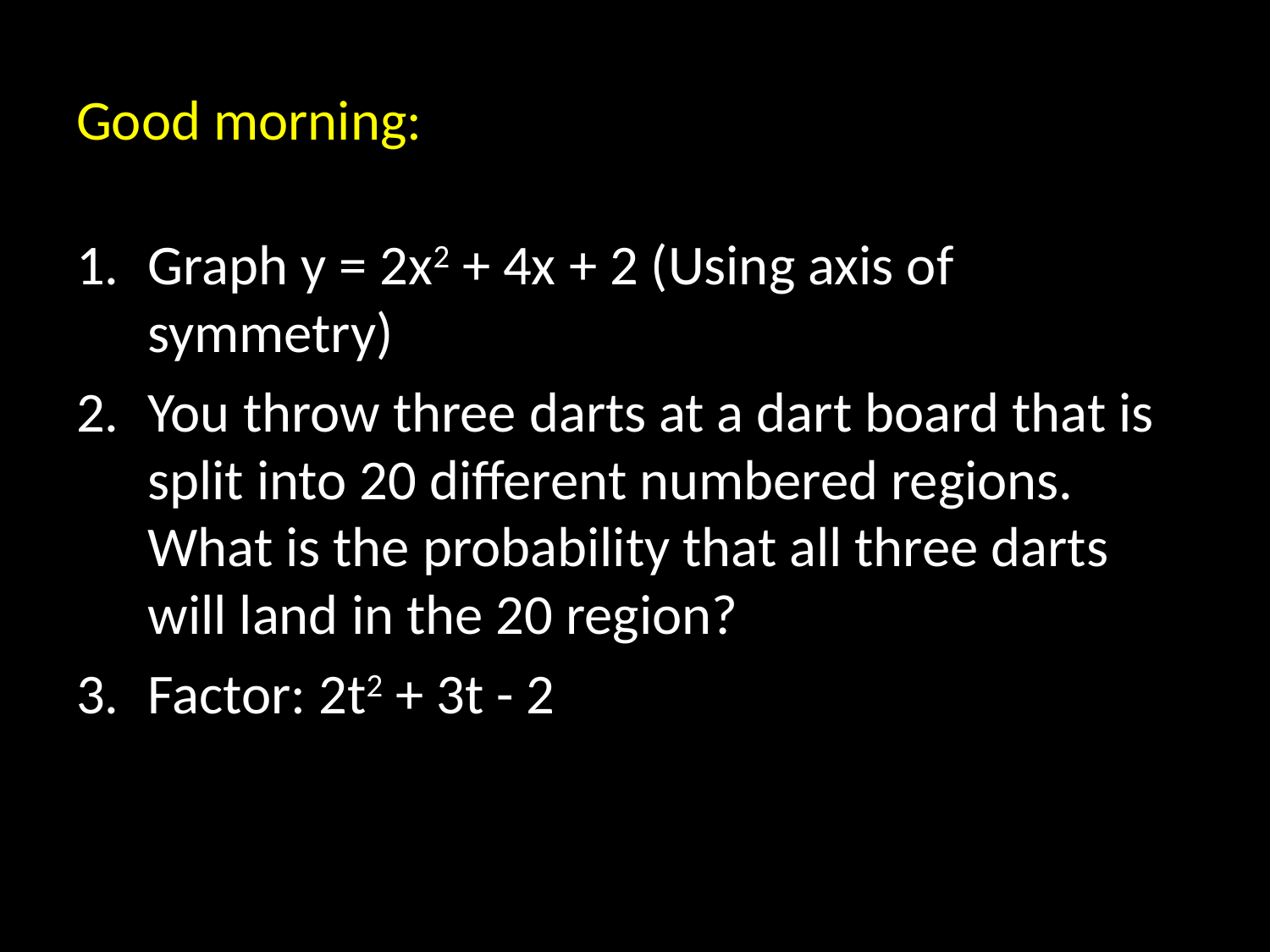

# Good morning:
Graph y = 2x2 + 4x + 2 (Using axis of symmetry)
You throw three darts at a dart board that is split into 20 different numbered regions. What is the probability that all three darts will land in the 20 region?
Factor: 2t2 + 3t - 2